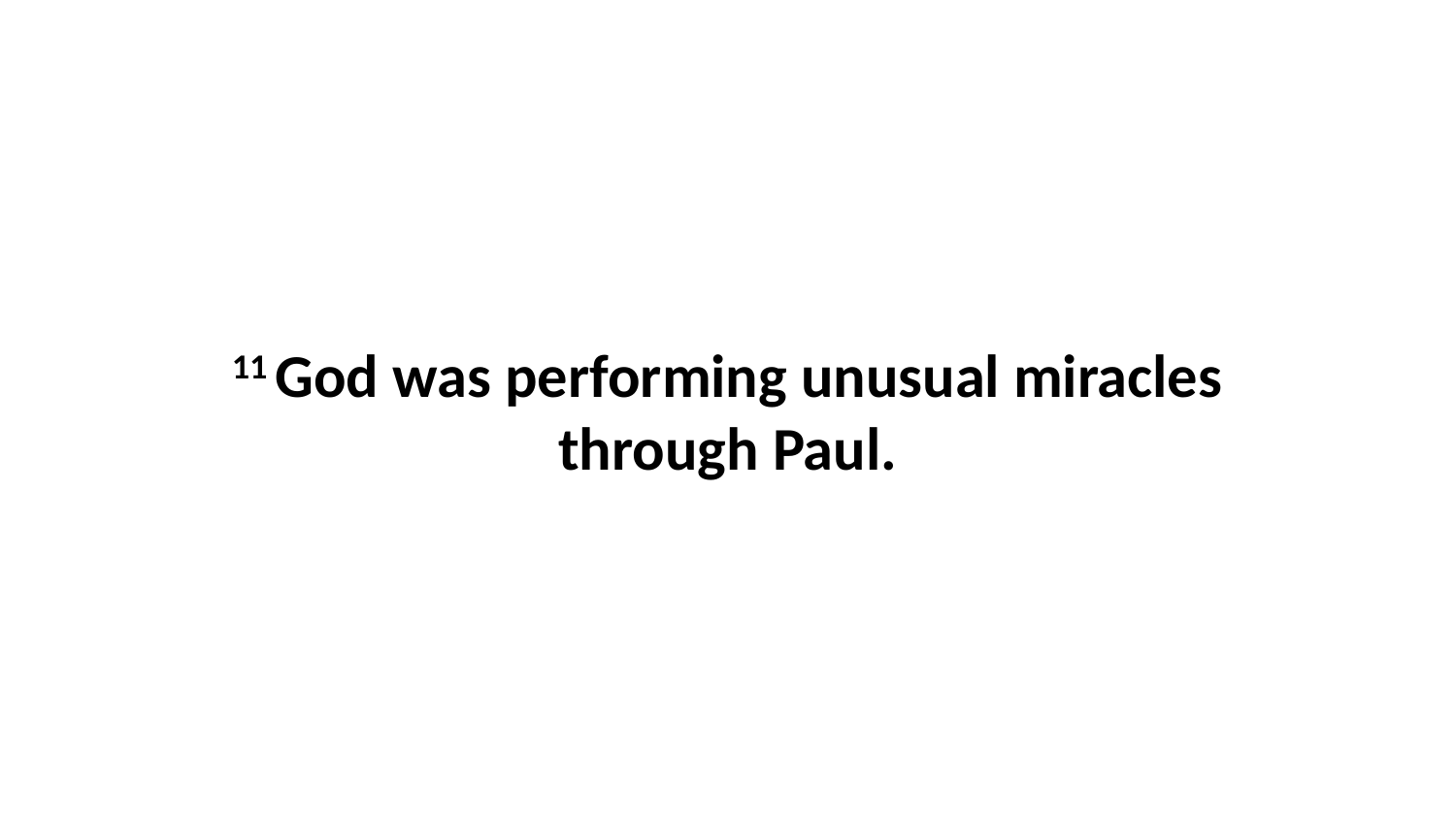

11 God was performing unusual miracles through Paul.